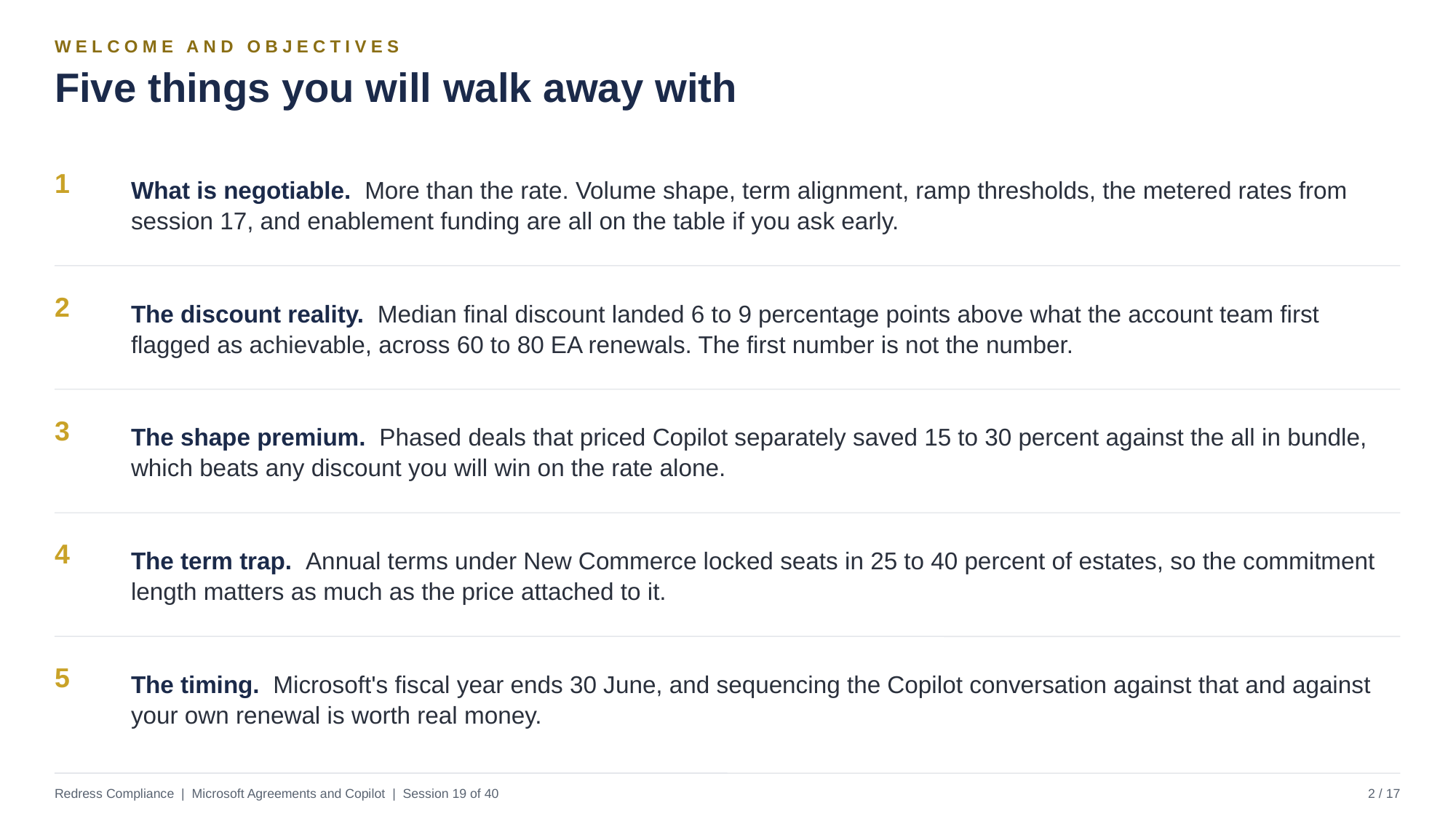

WELCOME AND OBJECTIVES
Five things you will walk away with
What is negotiable.  More than the rate. Volume shape, term alignment, ramp thresholds, the metered rates from session 17, and enablement funding are all on the table if you ask early.
1

The discount reality.  Median final discount landed 6 to 9 percentage points above what the account team first flagged as achievable, across 60 to 80 EA renewals. The first number is not the number.
2

The shape premium.  Phased deals that priced Copilot separately saved 15 to 30 percent against the all in bundle, which beats any discount you will win on the rate alone.
3

The term trap.  Annual terms under New Commerce locked seats in 25 to 40 percent of estates, so the commitment length matters as much as the price attached to it.
4

The timing.  Microsoft's fiscal year ends 30 June, and sequencing the Copilot conversation against that and against your own renewal is worth real money.
5

Redress Compliance  |  Microsoft Agreements and Copilot  |  Session 19 of 40
2 / 17